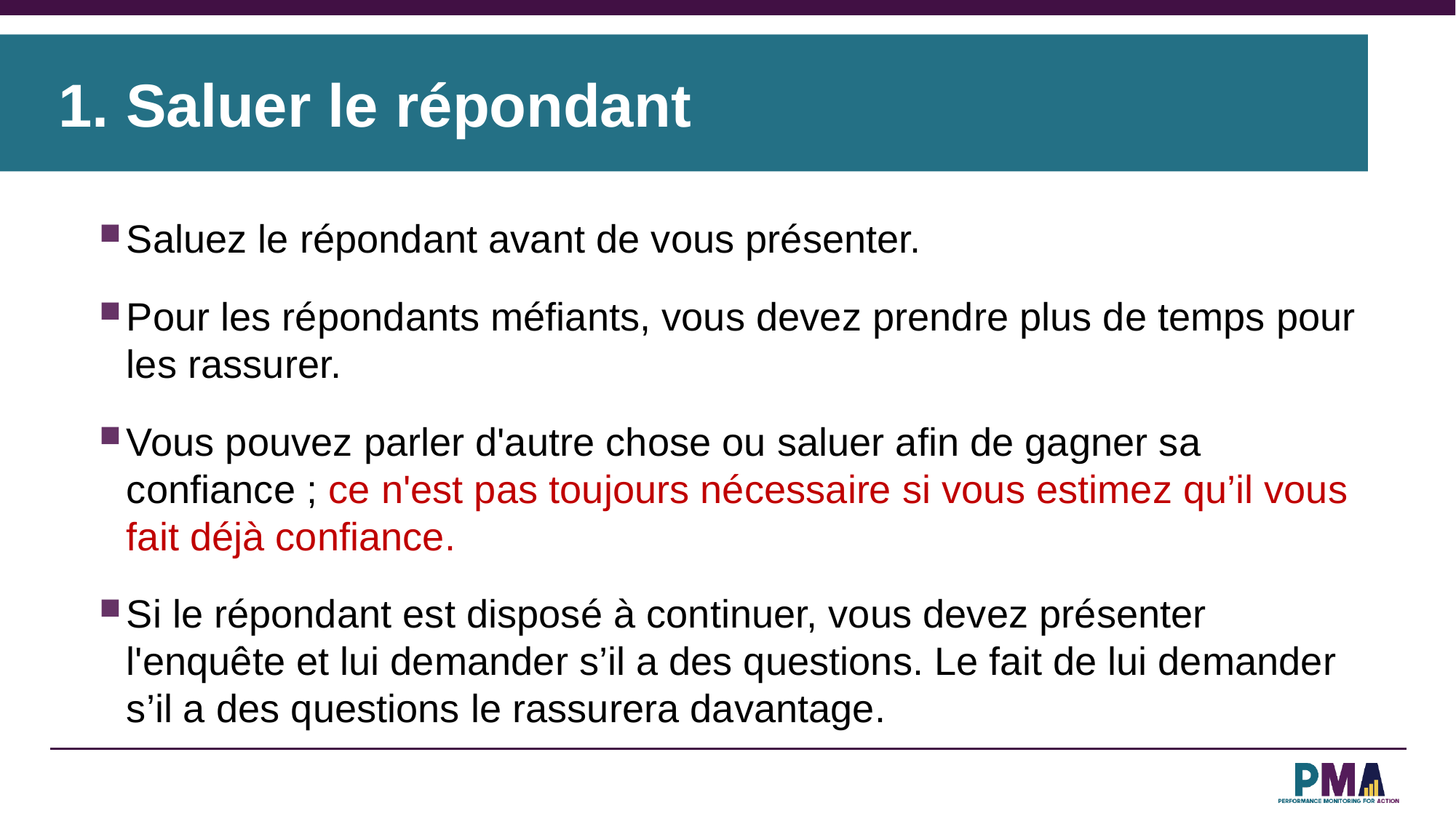

1. Saluer le répondant
Saluez le répondant avant de vous présenter.
Pour les répondants méfiants, vous devez prendre plus de temps pour les rassurer.
Vous pouvez parler d'autre chose ou saluer afin de gagner sa confiance ; ce n'est pas toujours nécessaire si vous estimez qu’il vous fait déjà confiance.
Si le répondant est disposé à continuer, vous devez présenter l'enquête et lui demander s’il a des questions. Le fait de lui demander s’il a des questions le rassurera davantage.